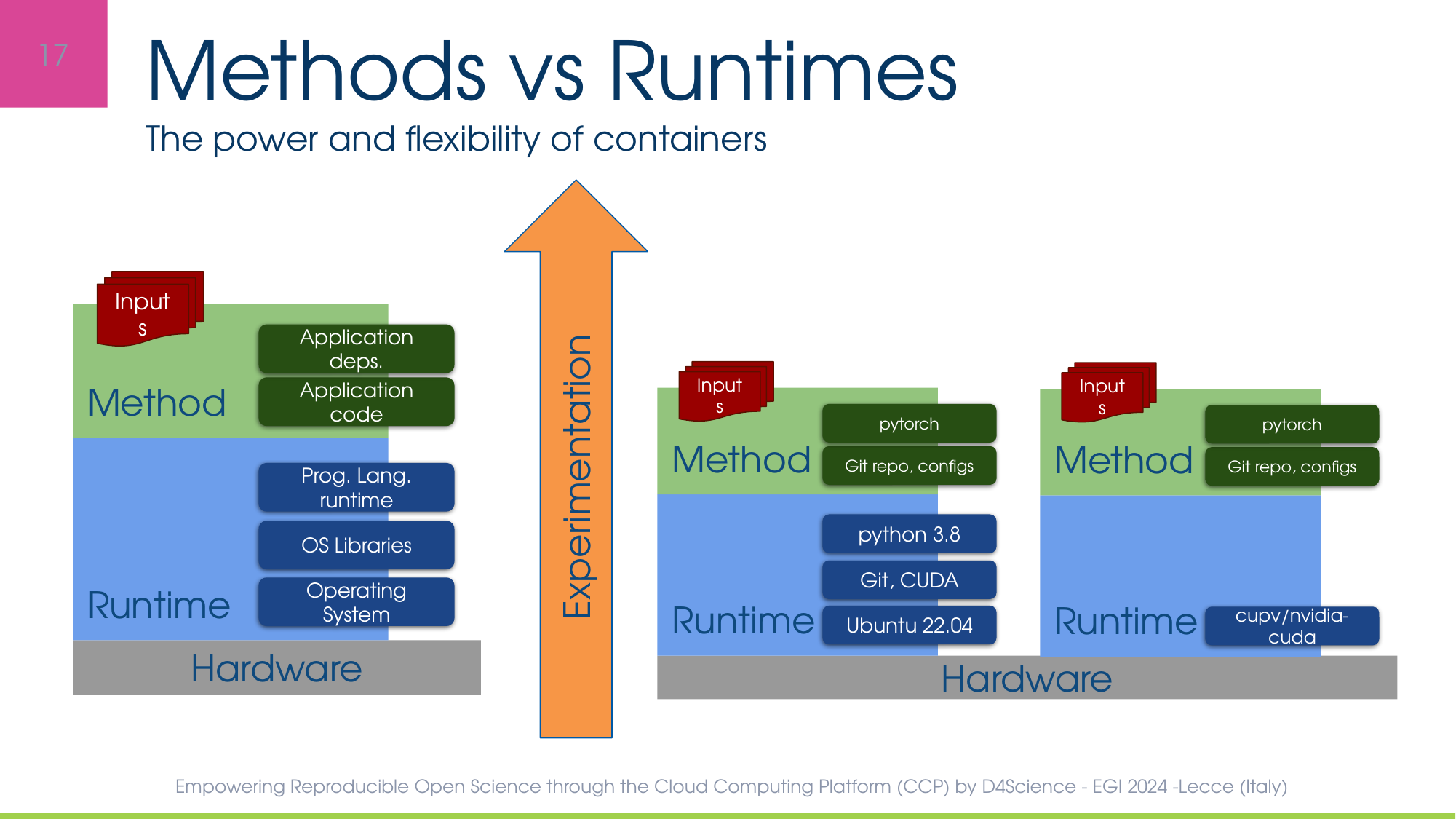

# Methods vs Runtimes
The power and flexibility of containers
Inputs
Method
Application deps.
Inputs
Method
pytorch
Git repo, configs
Runtime
python 3.8
Git, CUDA
Ubuntu 22.04
Inputs
Method
pytorch
Git repo, configs
Runtime
cupv/nvidia-cuda
Application code
Experimentation
Runtime
Prog. Lang. runtime
OS Libraries
Operating System
Hardware
Hardware
Empowering Reproducible Open Science through the Cloud Computing Platform (CCP) by D4Science - EGI 2024 -Lecce (Italy)